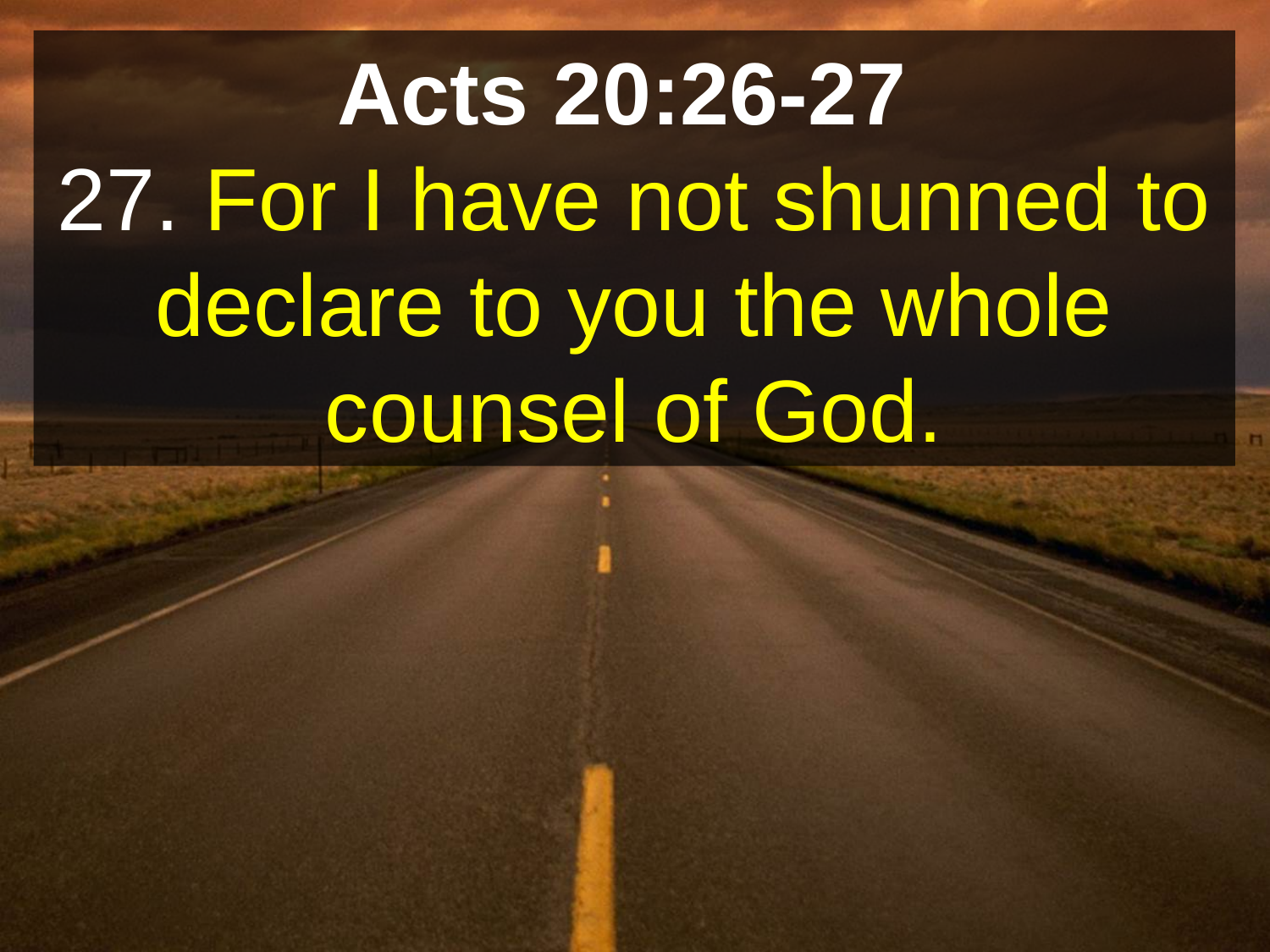

Acts 20:26-27
27. For I have not shunned to declare to you the whole counsel of God.